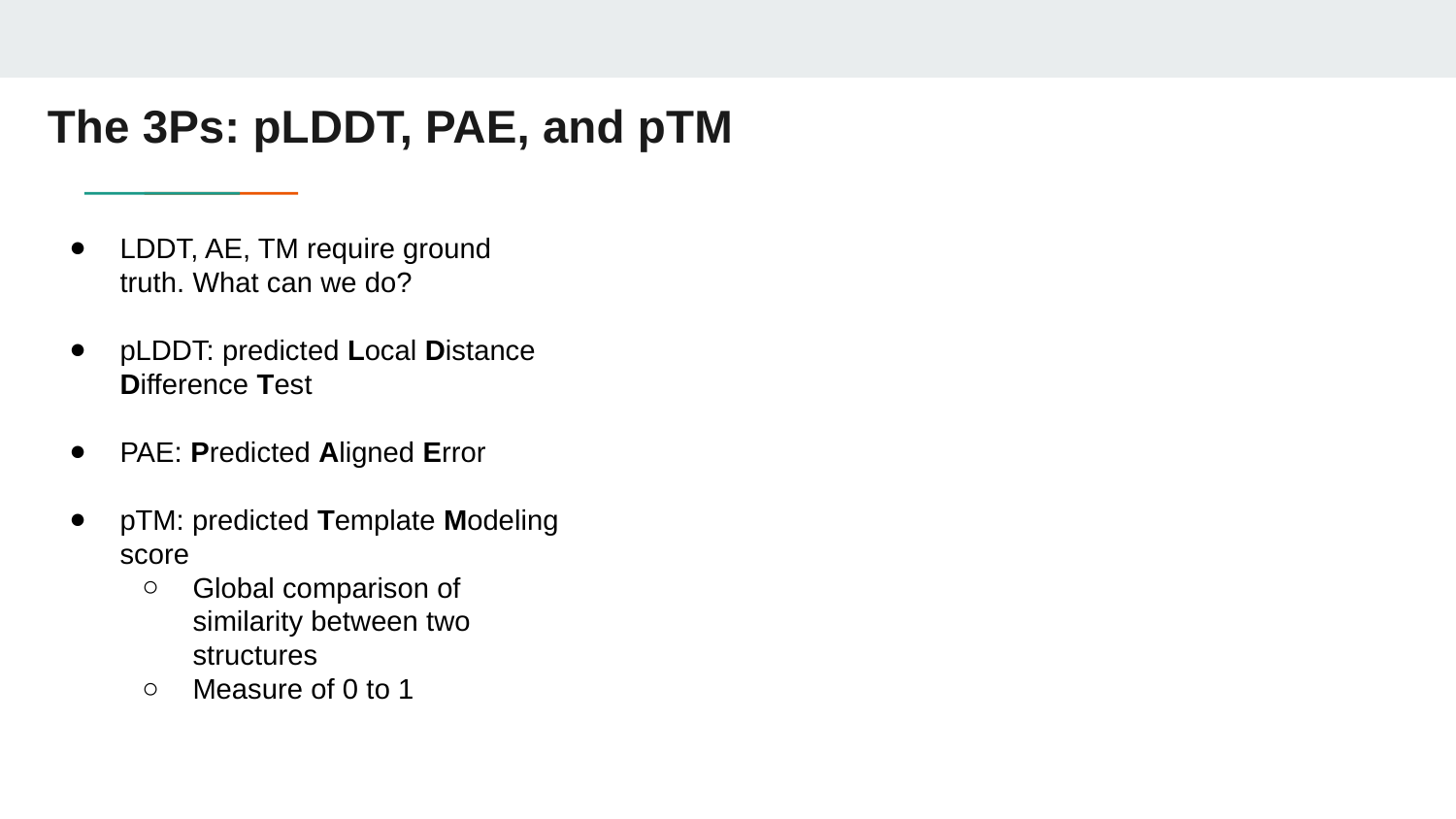

# The 3Ps: pLDDT, PAE, and pTM
LDDT, AE, TM require ground truth. What can we do?

pLDDT: predicted Local Distance Difference Test

PAE: Predicted Aligned Error

pTM: predicted Template Modeling score
Global comparison of similarity between two structures
Measure of 0 to 1